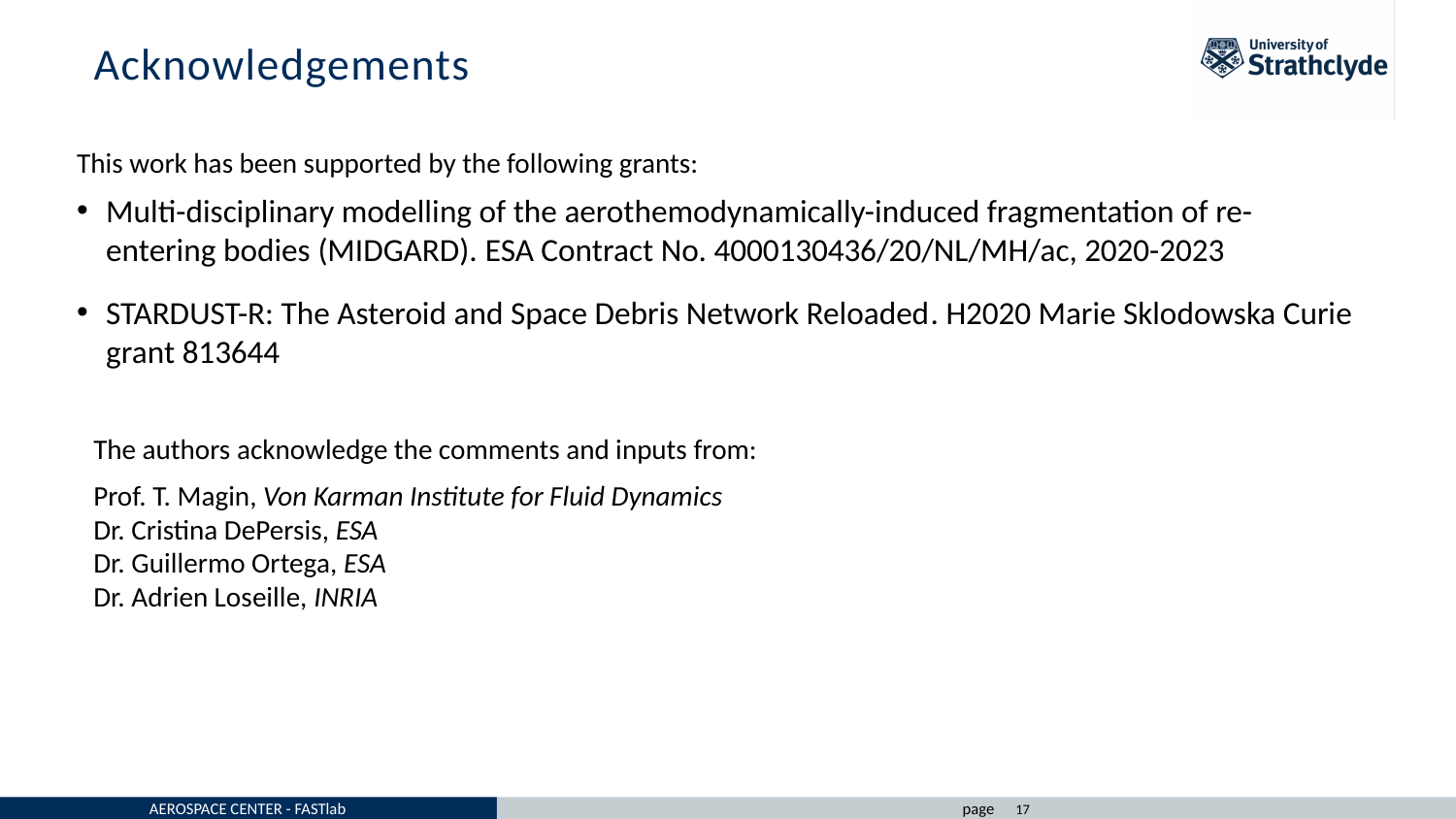

# Acknowledgements
This work has been supported by the following grants:
Multi-disciplinary modelling of the aerothemodynamically-induced fragmentation of re- entering bodies (MIDGARD). ESA Contract No. 4000130436/20/NL/MH/ac, 2020-2023
STARDUST-R: The Asteroid and Space Debris Network Reloaded. H2020 Marie Sklodowska Curie grant 813644

The authors acknowledge the comments and inputs from:
Prof. T. Magin, Von Karman Institute for Fluid Dynamics
Dr. Cristina DePersis, ESA
Dr. Guillermo Ortega, ESA
Dr. Adrien Loseille, INRIA

17